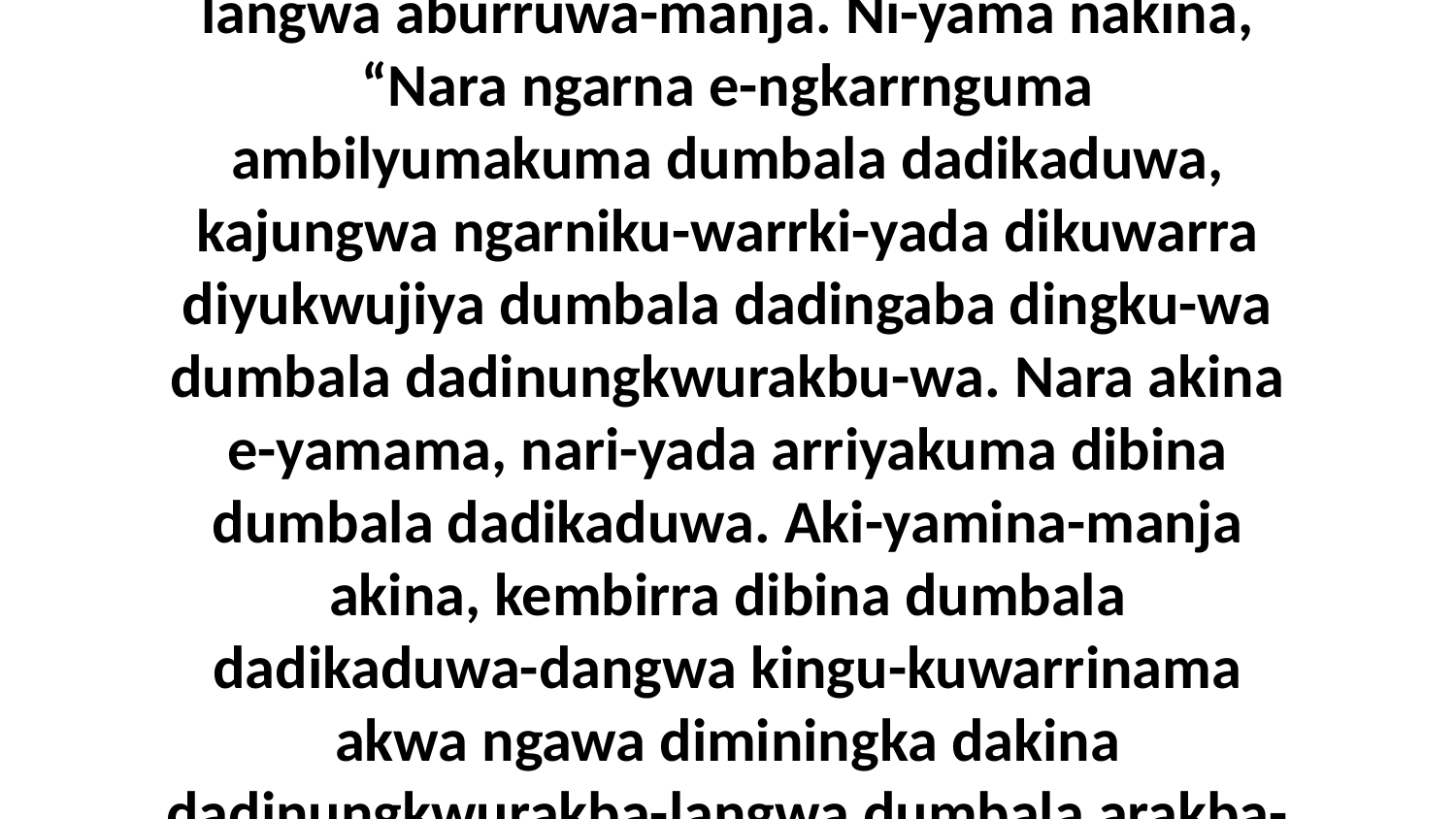

36 Biya kembirra Jesus nenu-makamurra enena eyukwujiya alawudawarra dumbala-langwa aburruwa-manja. Ni-yama nakina, “Nara ngarna e-ngkarrnguma ambilyumakuma dumbala dadikaduwa, kajungwa ngarniku-warrki-yada dikuwarra diyukwujiya dumbala dadingaba dingku-wa dumbala dadinungkwurakbu-wa. Nara akina e-yamama, nari-yada arriyakuma dibina dumbala dadikaduwa. Aki-yamina-manja akina, kembirra dibina dumbala dadikaduwa-dangwa kingu-kuwarrinama akwa ngawa diminingka dakina dadinungkwurakba-langwa dumbala arakba-da,” ni-yama Jesus wurrumurndakibinu-wa warnumamalya.